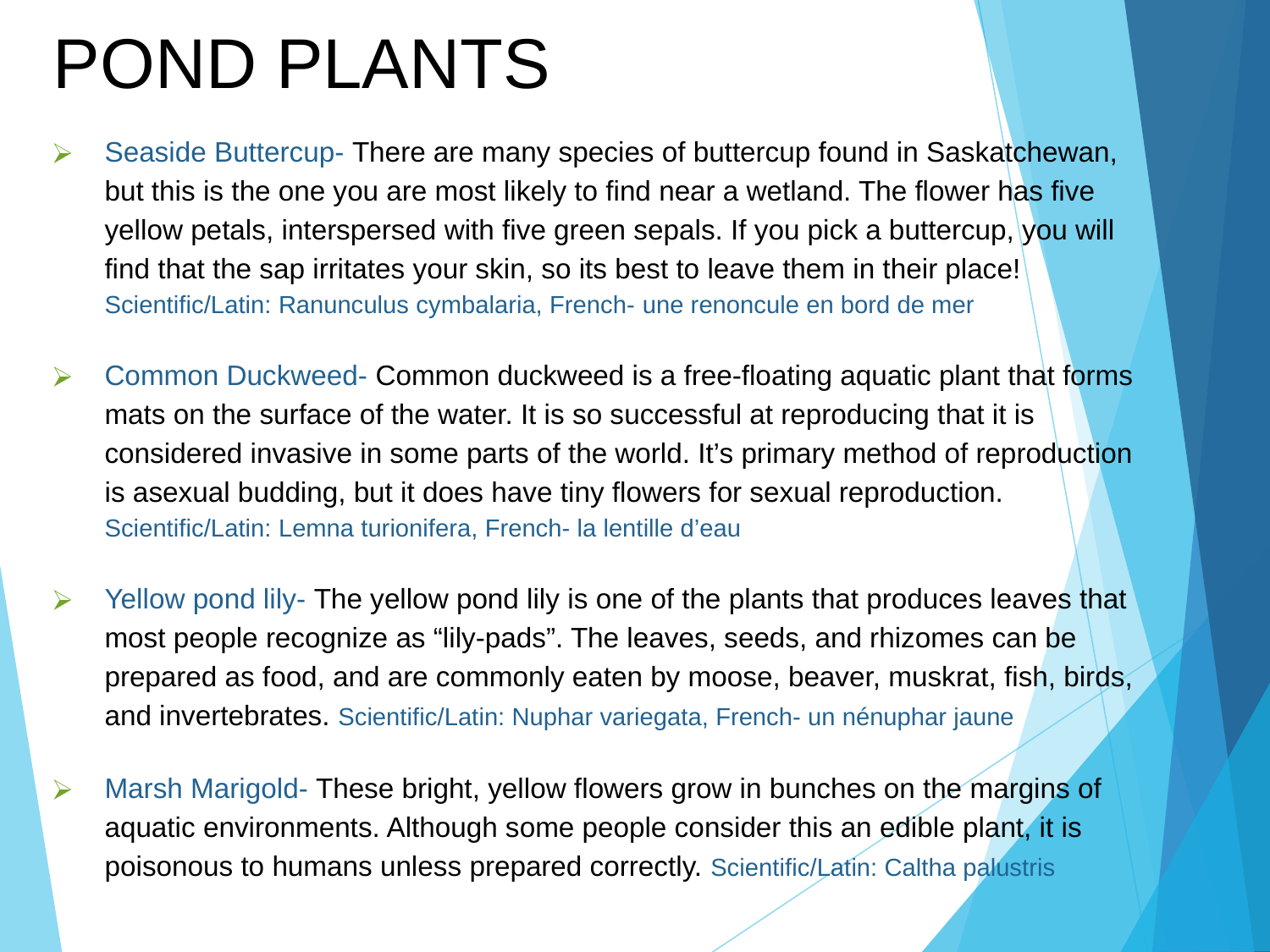

POND PLANTS
Seaside Buttercup- There are many species of buttercup found in Saskatchewan, but this is the one you are most likely to find near a wetland. The flower has five yellow petals, interspersed with five green sepals. If you pick a buttercup, you will find that the sap irritates your skin, so its best to leave them in their place! Scientific/Latin: Ranunculus cymbalaria, French- une renoncule en bord de mer

Common Duckweed- Common duckweed is a free-floating aquatic plant that forms mats on the surface of the water. It is so successful at reproducing that it is considered invasive in some parts of the world. It’s primary method of reproduction is asexual budding, but it does have tiny flowers for sexual reproduction. Scientific/Latin: Lemna turionifera, French- la lentille d’eau

Yellow pond lily- The yellow pond lily is one of the plants that produces leaves that most people recognize as “lily-pads”. The leaves, seeds, and rhizomes can be prepared as food, and are commonly eaten by moose, beaver, muskrat, fish, birds, and invertebrates. Scientific/Latin: Nuphar variegata, French- un nénuphar jaune

Marsh Marigold- These bright, yellow flowers grow in bunches on the margins of aquatic environments. Although some people consider this an edible plant, it is poisonous to humans unless prepared correctly. Scientific/Latin: Caltha palustris